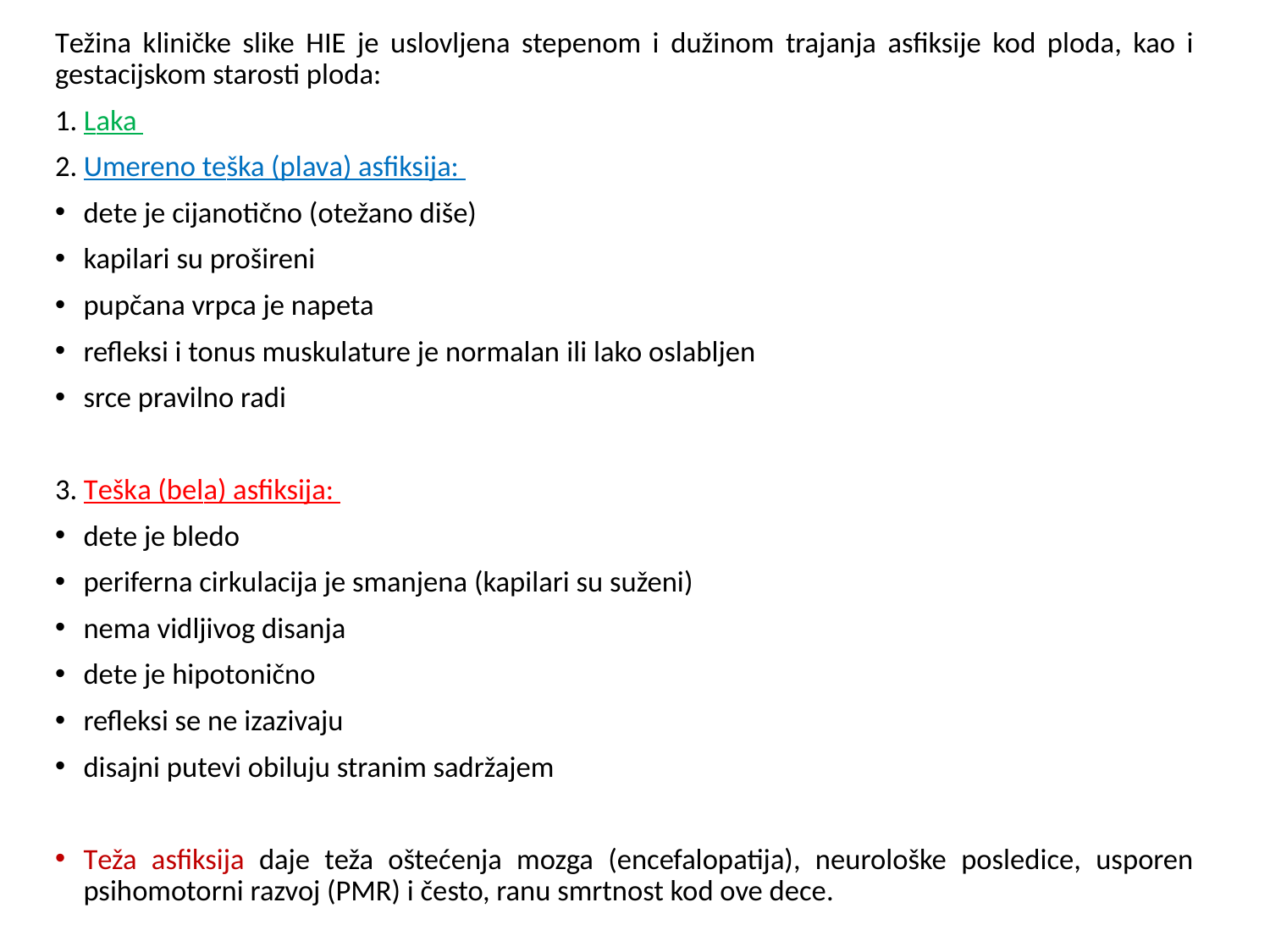

Težina kliničke slike HIE je uslovljena stepenom i dužinom trajanja asfiksije kod ploda, kao i gestacijskom starosti ploda:
1. Laka
2. Umereno teška (plava) asfiksija:
dete je cijanotično (otežano diše)
kapilari su prošireni
pupčana vrpca je napeta
refleksi i tonus muskulature je normalan ili lako oslabljen
srce pravilno radi

3. Teška (bela) asfiksija:
dete je bledo
periferna cirkulacija je smanjena (kapilari su suženi)
nema vidljivog disanja
dete je hipotonično
refleksi se ne izazivaju
disajni putevi obiluju stranim sadržajem

Teža asfiksija daje teža oštećenja mozga (encefalopatija), neurološke posledice, usporen psihomotorni razvoj (PMR) i često, ranu smrtnost kod ove dece.